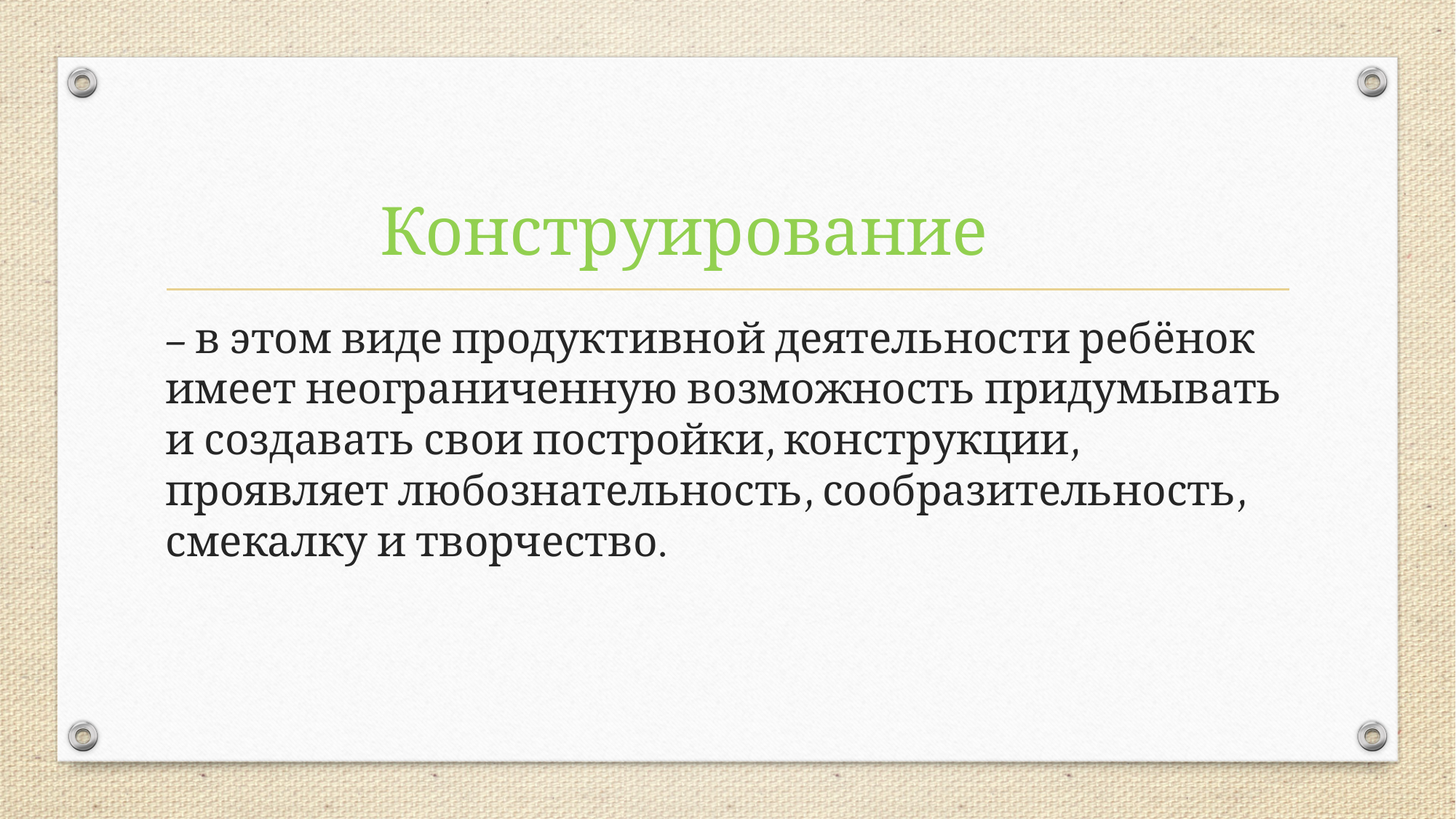

Конструирование
– в этом виде продуктивной деятельности ребёнок имеет неограниченную возможность придумывать и создавать свои постройки, конструкции, проявляет любознательность, сообразительность, смекалку и творчество.